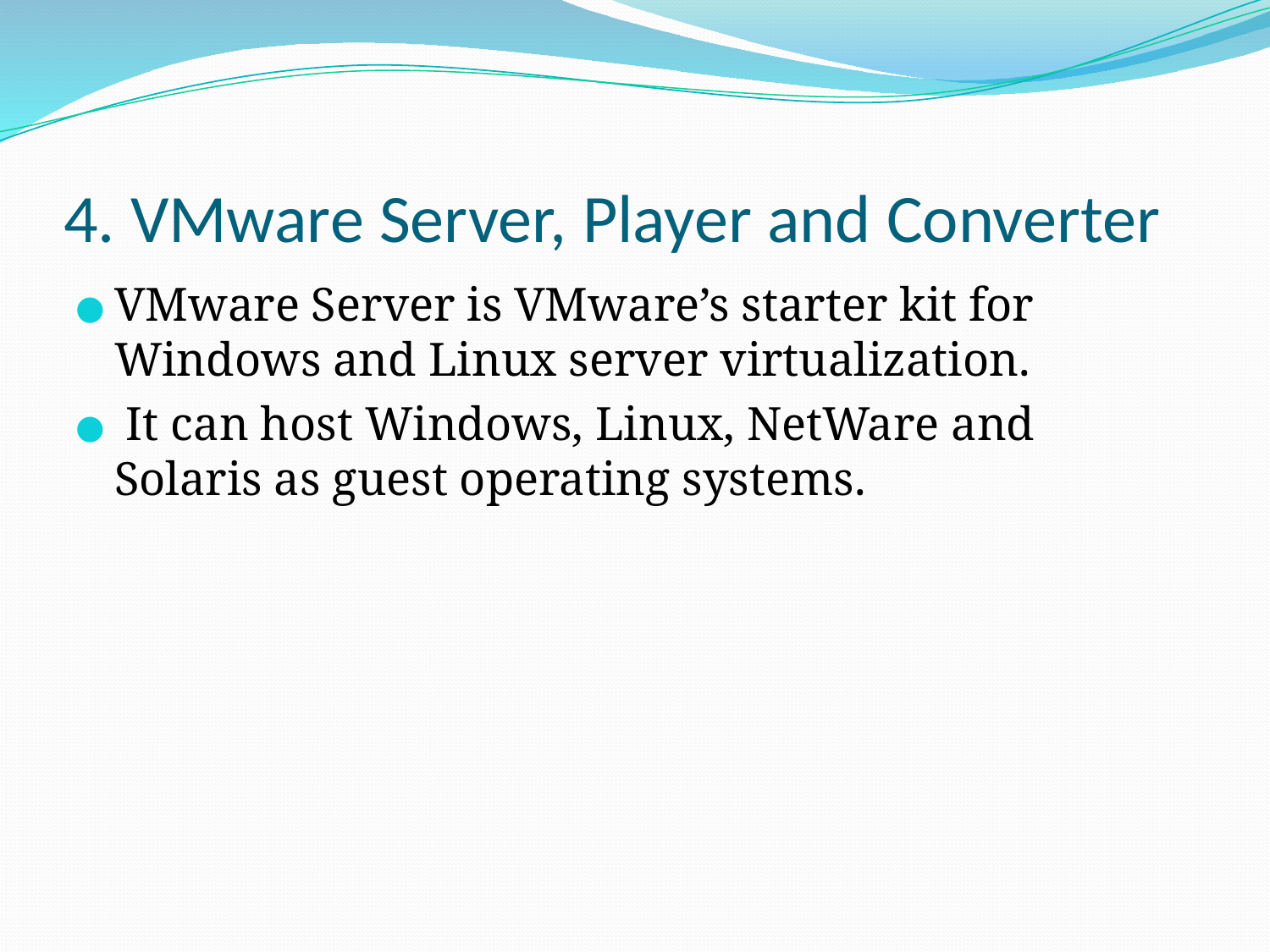

# 4. VMware Server, Player and Converter
VMware Server is VMware’s starter kit for Windows and Linux server virtualization.
 It can host Windows, Linux, NetWare and Solaris as guest operating systems.